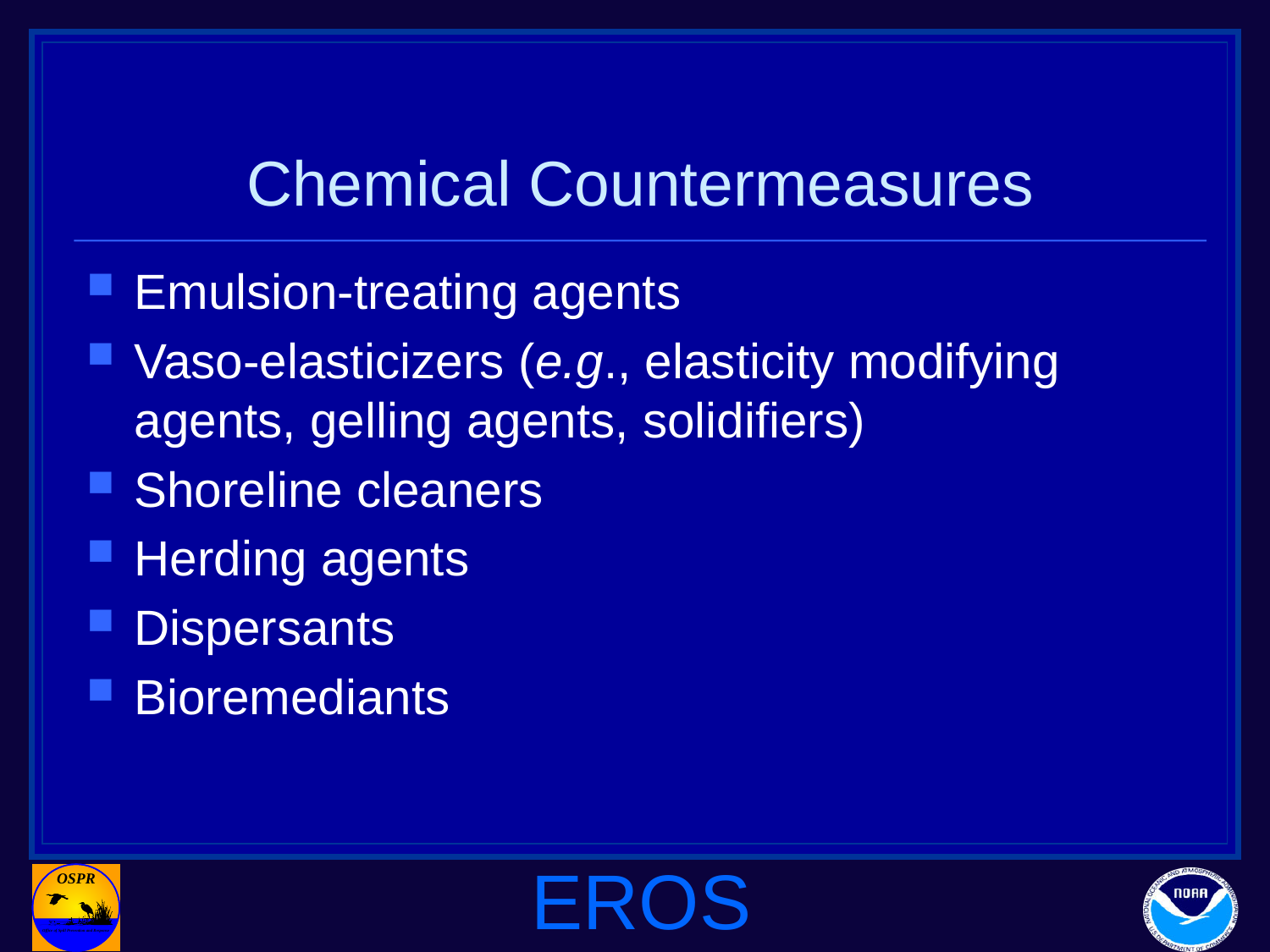

# Chemical Countermeasures
Emulsion-treating agents
Vaso-elasticizers (e.g., elasticity modifying agents, gelling agents, solidifiers)
Shoreline cleaners
Herding agents
Dispersants
Bioremediants